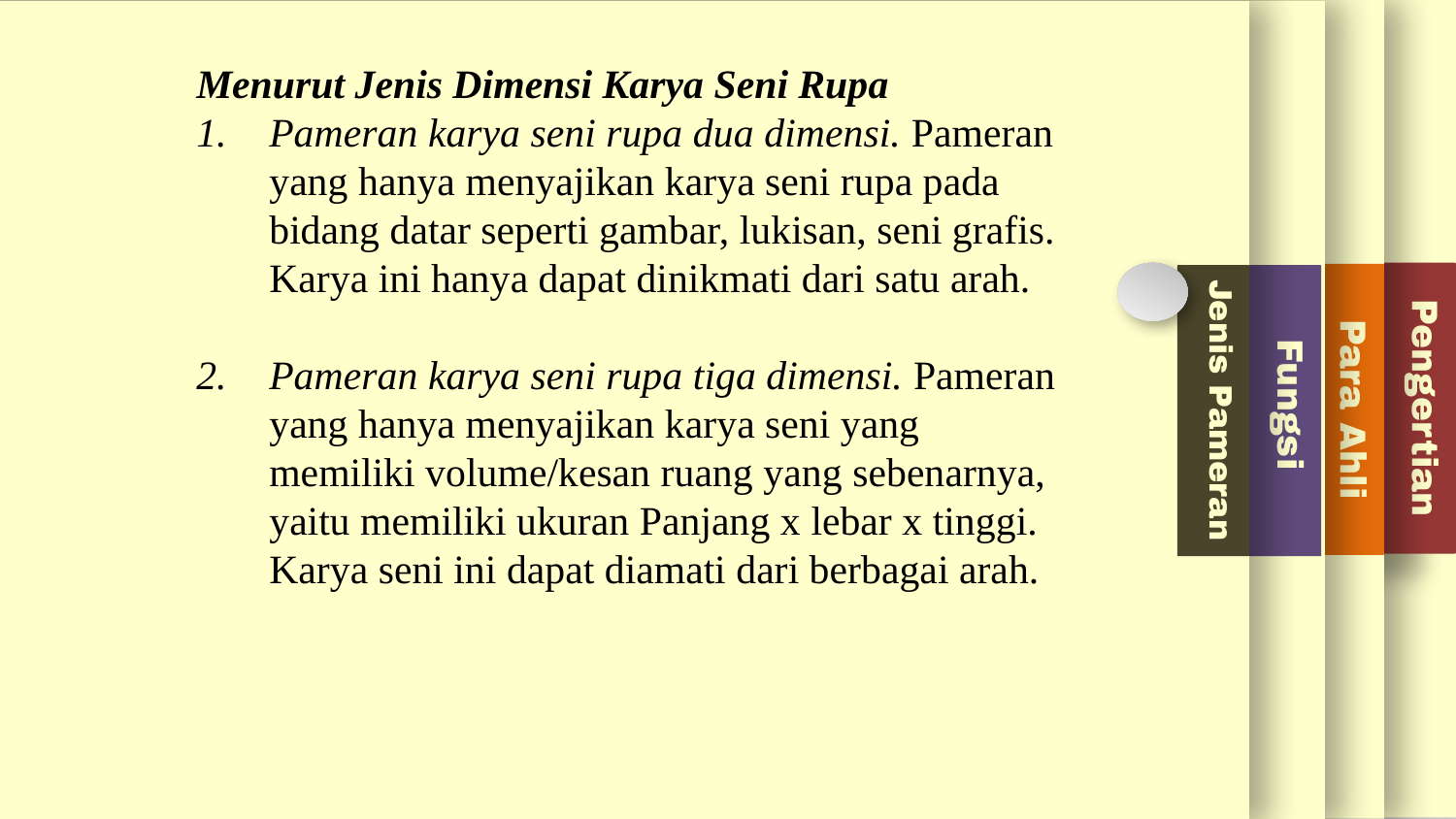

Para Ahli

Pengertian

Jenis Pameran

Fungsi
Menurut Jenis Dimensi Karya Seni Rupa
Pameran karya seni rupa dua dimensi. Pameran yang hanya menyajikan karya seni rupa pada bidang datar seperti gambar, lukisan, seni grafis. Karya ini hanya dapat dinikmati dari satu arah.

Pameran karya seni rupa tiga dimensi. Pameran yang hanya menyajikan karya seni yang memiliki volume/kesan ruang yang sebenarnya, yaitu memiliki ukuran Panjang x lebar x tinggi. Karya seni ini dapat diamati dari berbagai arah.